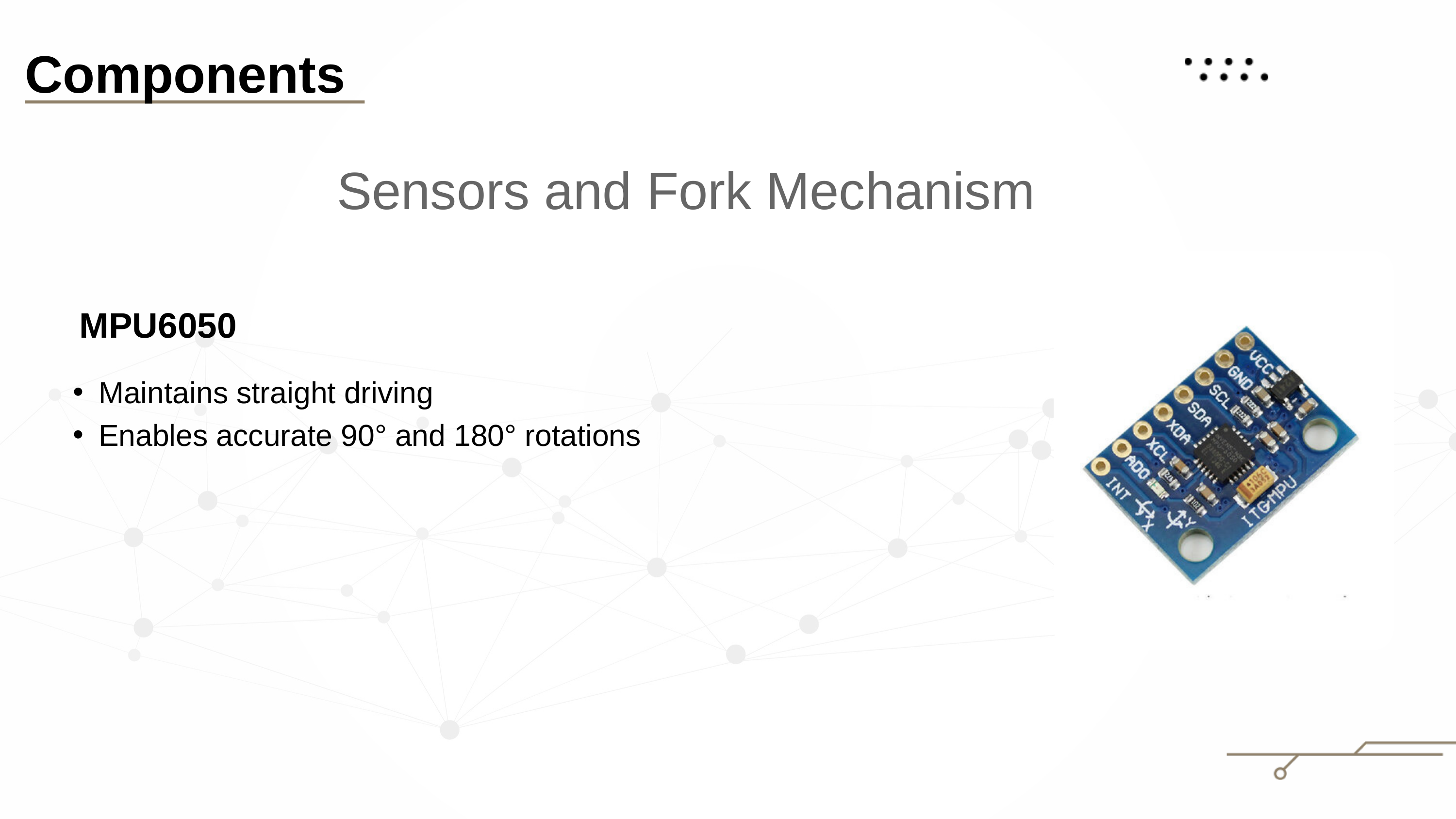

Components

Sensors and Fork Mechanism

MPU6050
Maintains straight driving
Enables accurate 90° and 180° rotations